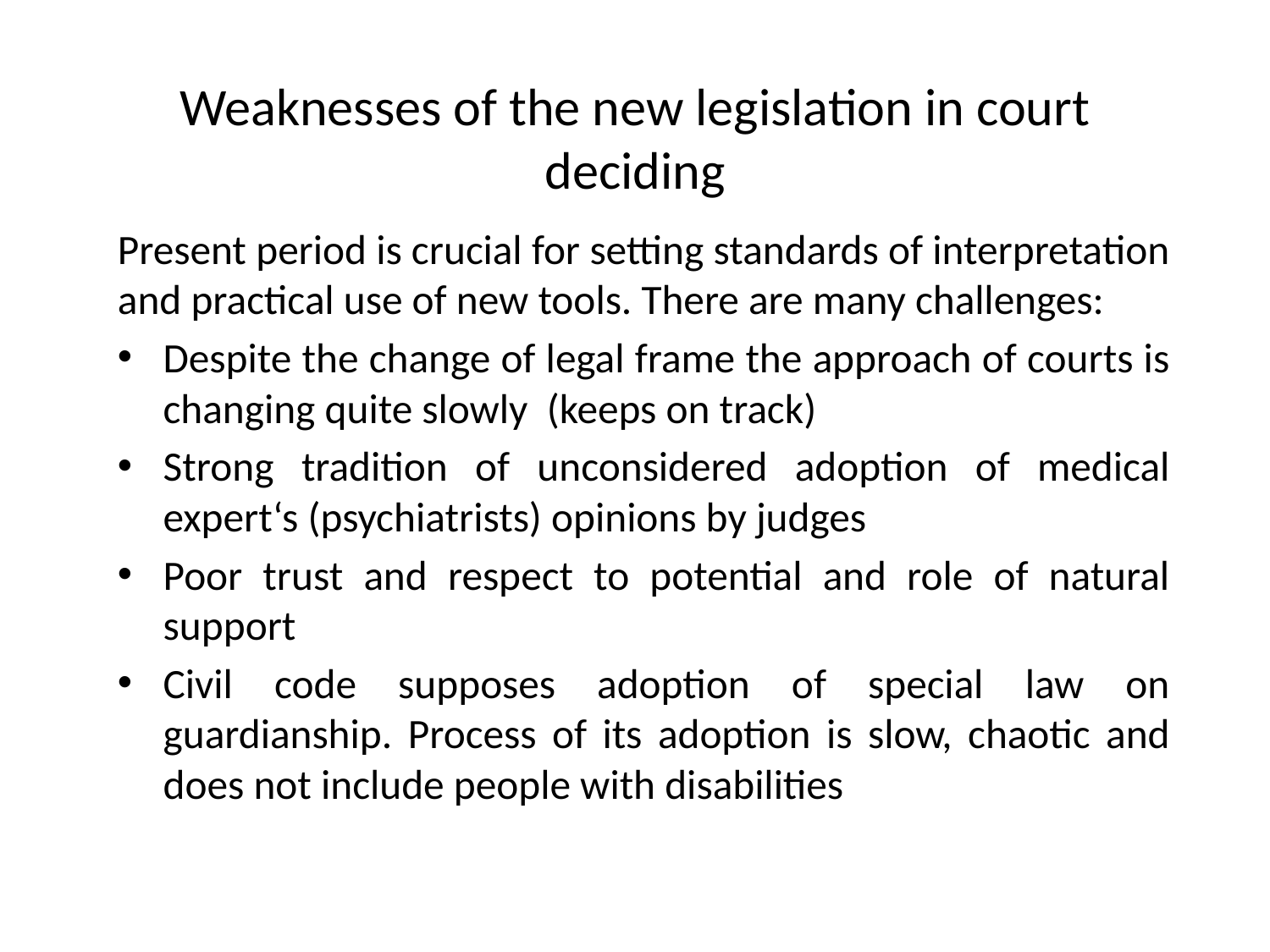

Weaknesses of the new legislation in court deciding
Present period is crucial for setting standards of interpretation and practical use of new tools. There are many challenges:
Despite the change of legal frame the approach of courts is changing quite slowly  (keeps on track)
Strong tradition of unconsidered adoption of medical expert‘s (psychiatrists) opinions by judges
Poor trust and respect to potential and role of natural support
Civil code supposes adoption of special law on guardianship. Process of its adoption is slow, chaotic and does not include people with disabilities